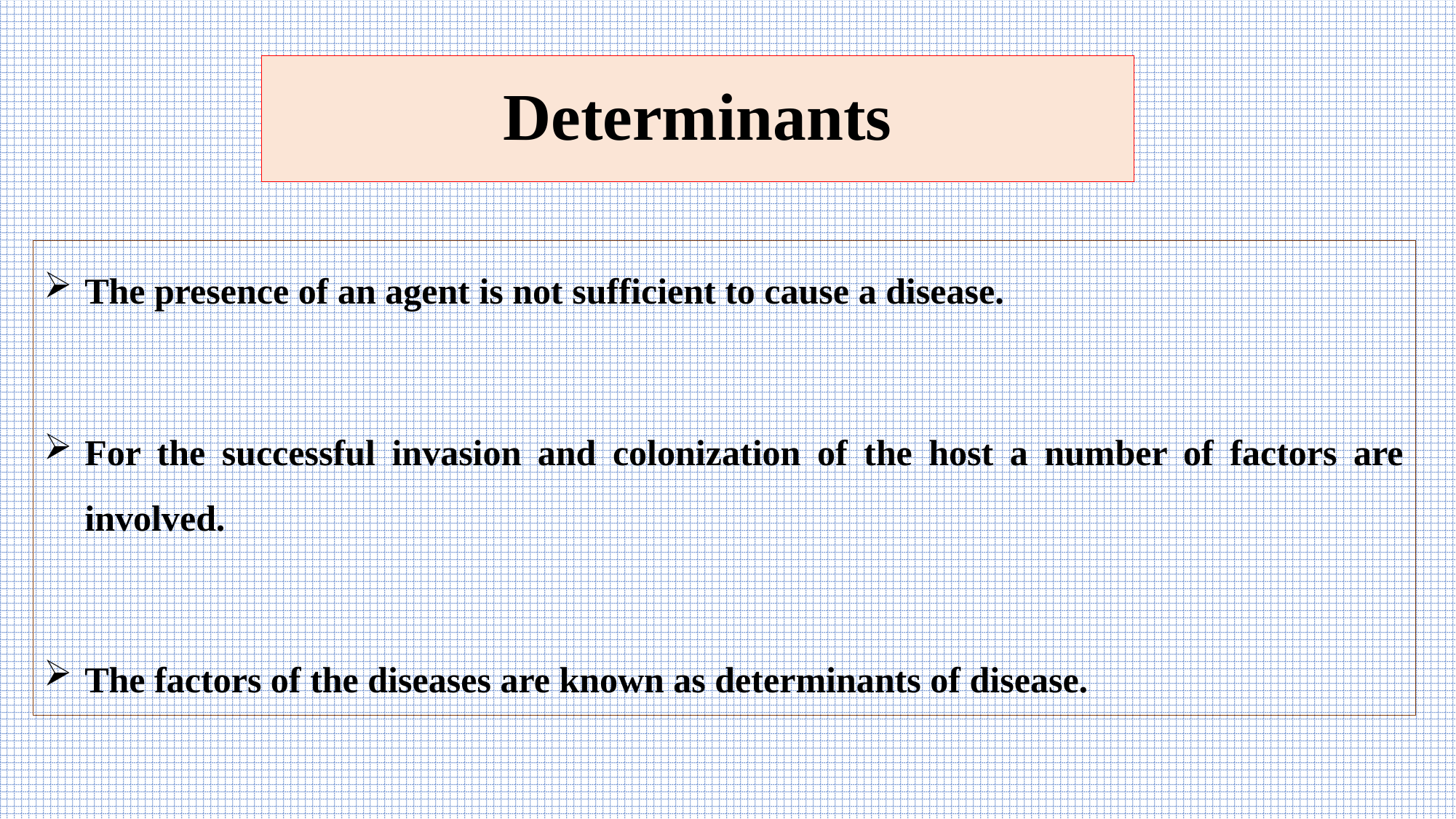

# Determinants
The presence of an agent is not sufficient to cause a disease.

For the successful invasion and colonization of the host a number of factors are involved.

The factors of the diseases are known as determinants of disease.